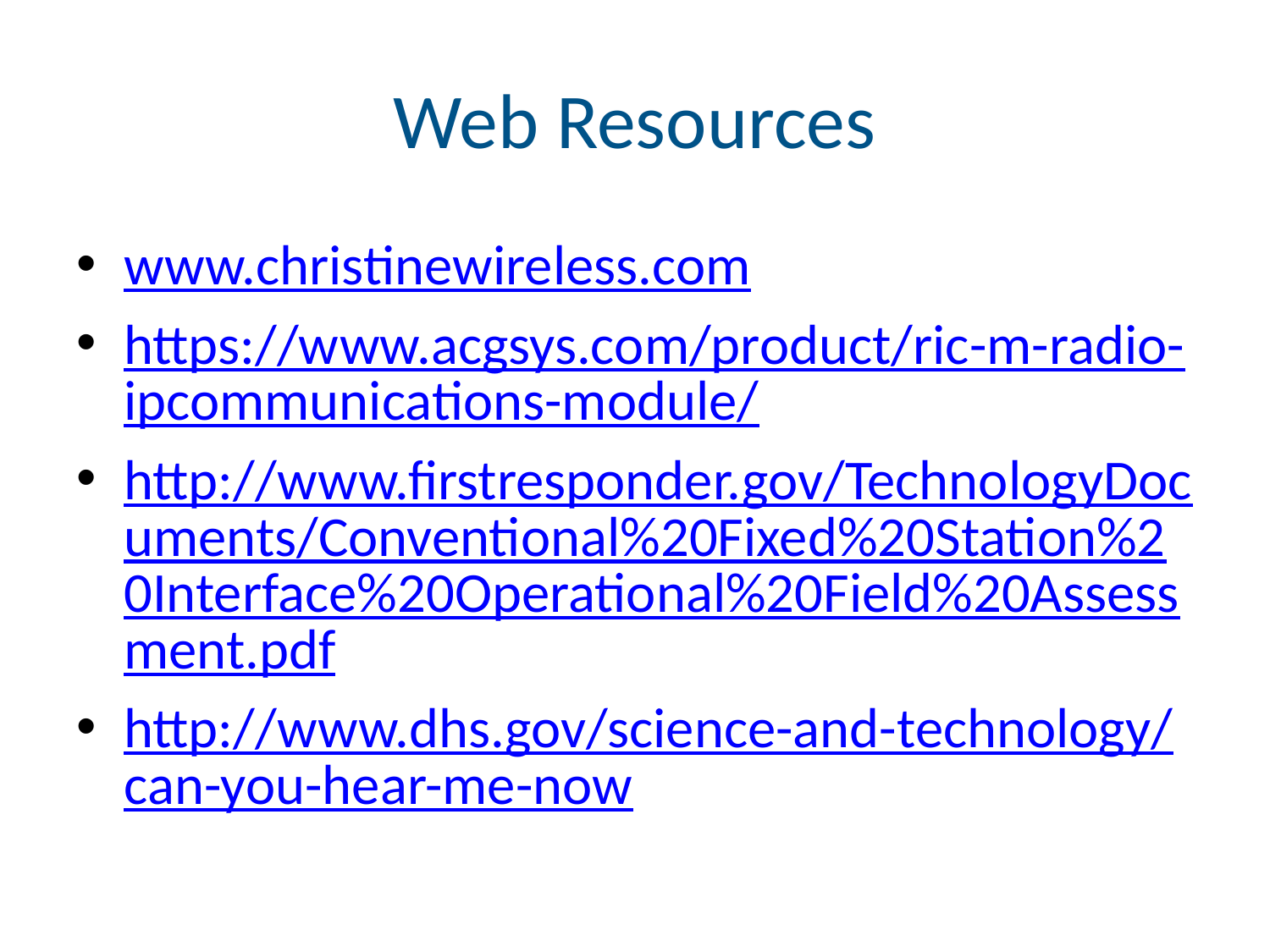

# Web Resources
www.christinewireless.com
https://www.acgsys.com/product/ric-m-radio-ipcommunications-module/
http://www.firstresponder.gov/TechnologyDocuments/Conventional%20Fixed%20Station%20Interface%20Operational%20Field%20Assessment.pdf
http://www.dhs.gov/science-and-technology/can-you-hear-me-now